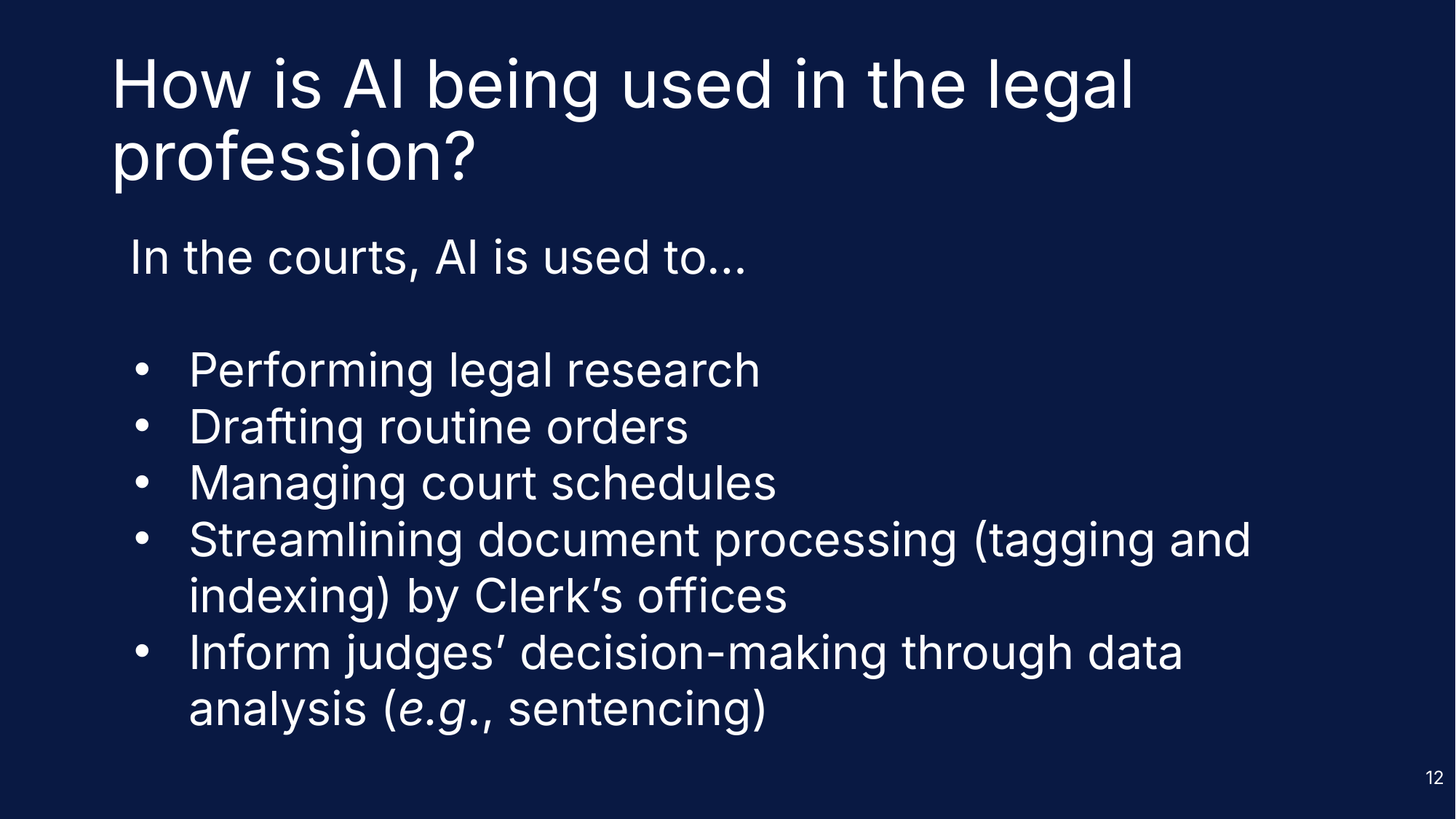

# How is AI being used in the legal profession?
In the courts, AI is used to…

Performing legal research
Drafting routine orders
Managing court schedules
Streamlining document processing (tagging and indexing) by Clerk’s offices
Inform judges’ decision-making through data analysis (e.g., sentencing)

Output
12